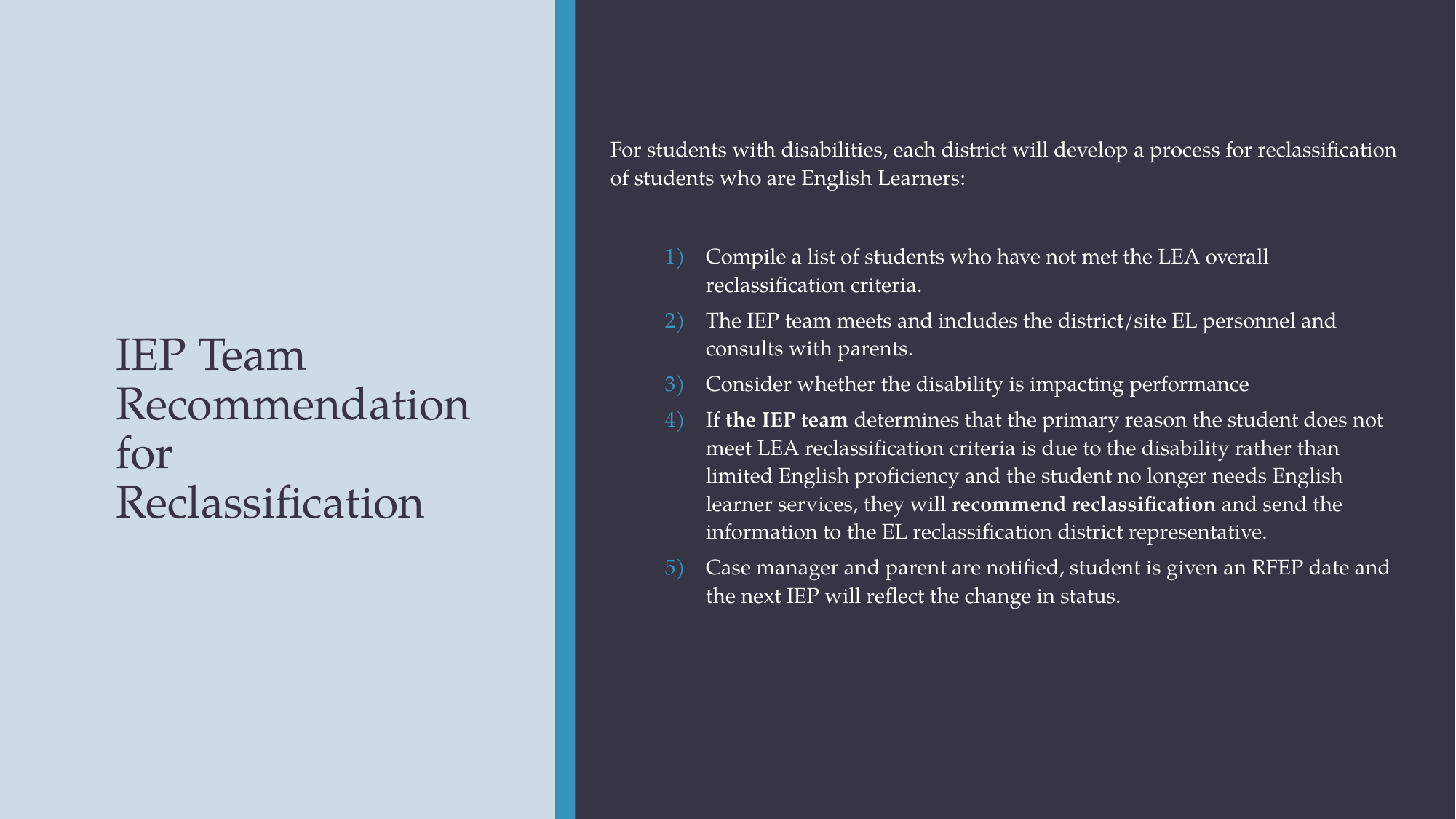

For students with disabilities, each district will develop a process for reclassification of students who are English Learners:

Compile a list of students who have not met the LEA overall reclassification criteria.
The IEP team meets and includes the district/site EL personnel and consults with parents.
Consider whether the disability is impacting performance
If the IEP team determines that the primary reason the student does not meet LEA reclassification criteria is due to the disability rather than limited English proficiency and the student no longer needs English learner services, they will recommend reclassification and send the information to the EL reclassification district representative.
Case manager and parent are notified, student is given an RFEP date and the next IEP will reflect the change in status.
# IEP Team Recommendation for Reclassification